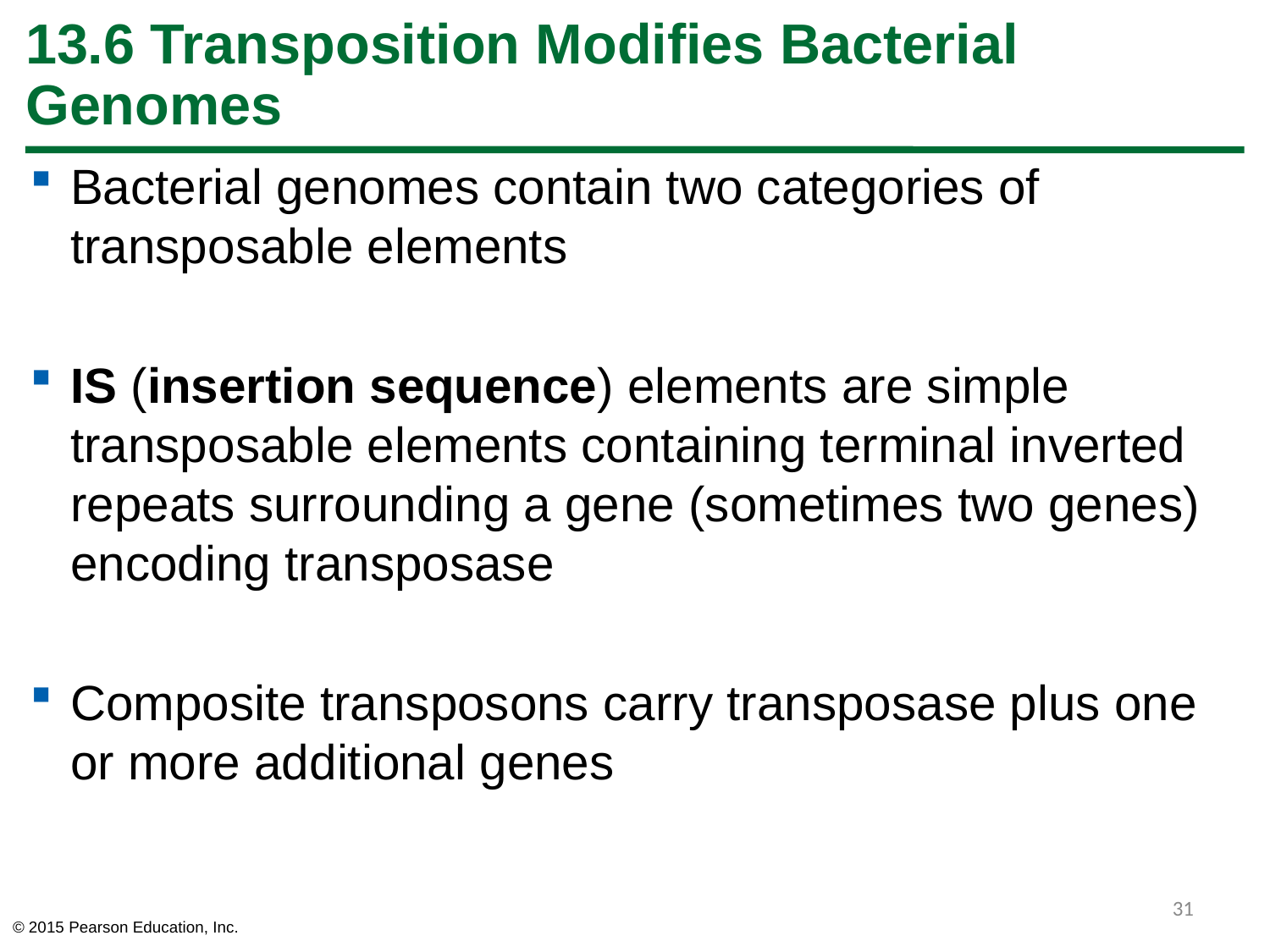

# 13.6 Transposition Modifies Bacterial Genomes
Bacterial genomes contain two categories of transposable elements

IS (insertion sequence) elements are simple transposable elements containing terminal inverted repeats surrounding a gene (sometimes two genes) encoding transposase

Composite transposons carry transposase plus one or more additional genes
31
© 2015 Pearson Education, Inc.